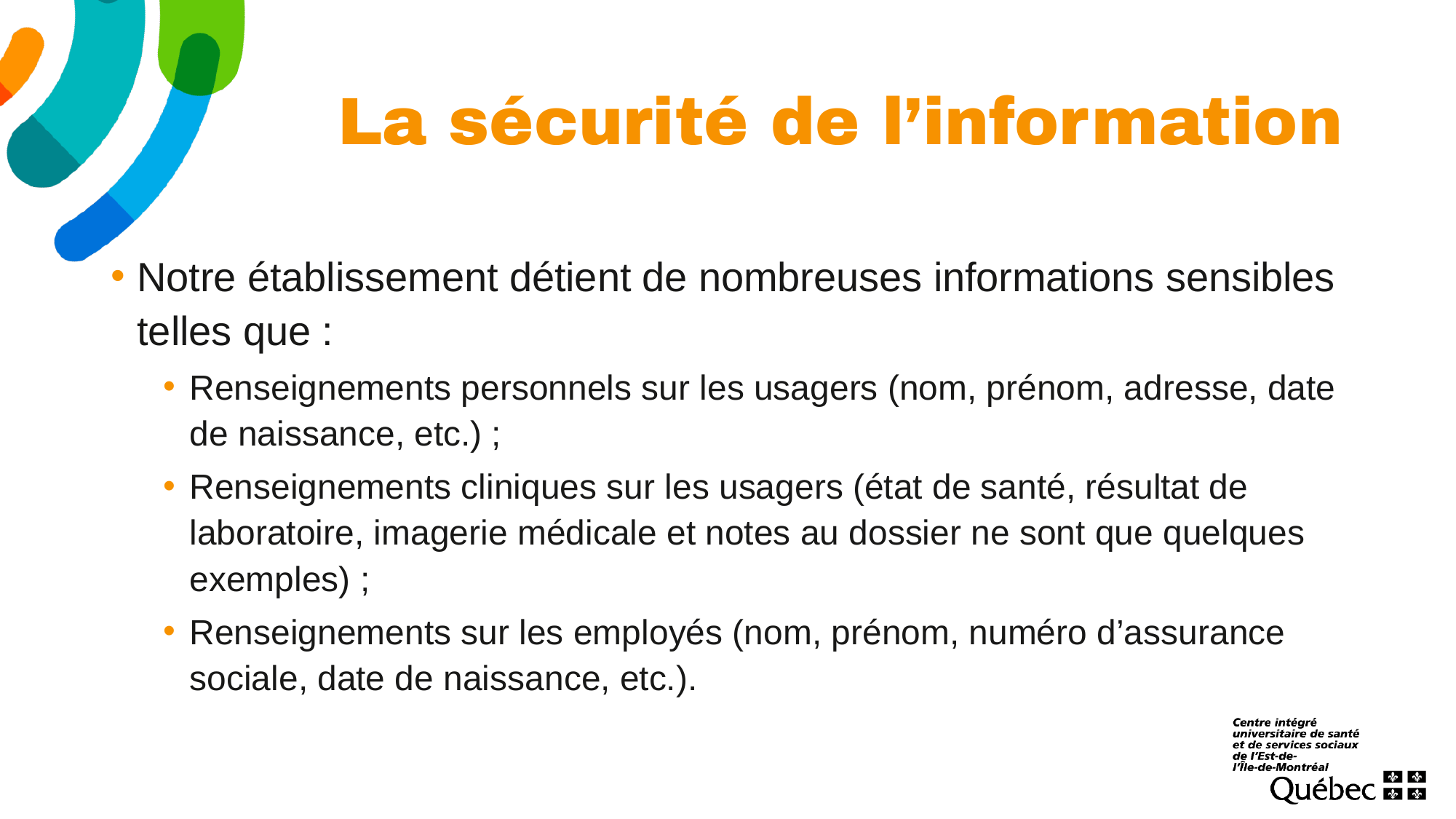

# La sécurité de l’information
Notre établissement détient de nombreuses informations sensibles telles que :
Renseignements personnels sur les usagers (nom, prénom, adresse, date de naissance, etc.) ;
Renseignements cliniques sur les usagers (état de santé, résultat de laboratoire, imagerie médicale et notes au dossier ne sont que quelques exemples) ;
Renseignements sur les employés (nom, prénom, numéro d’assurance sociale, date de naissance, etc.).